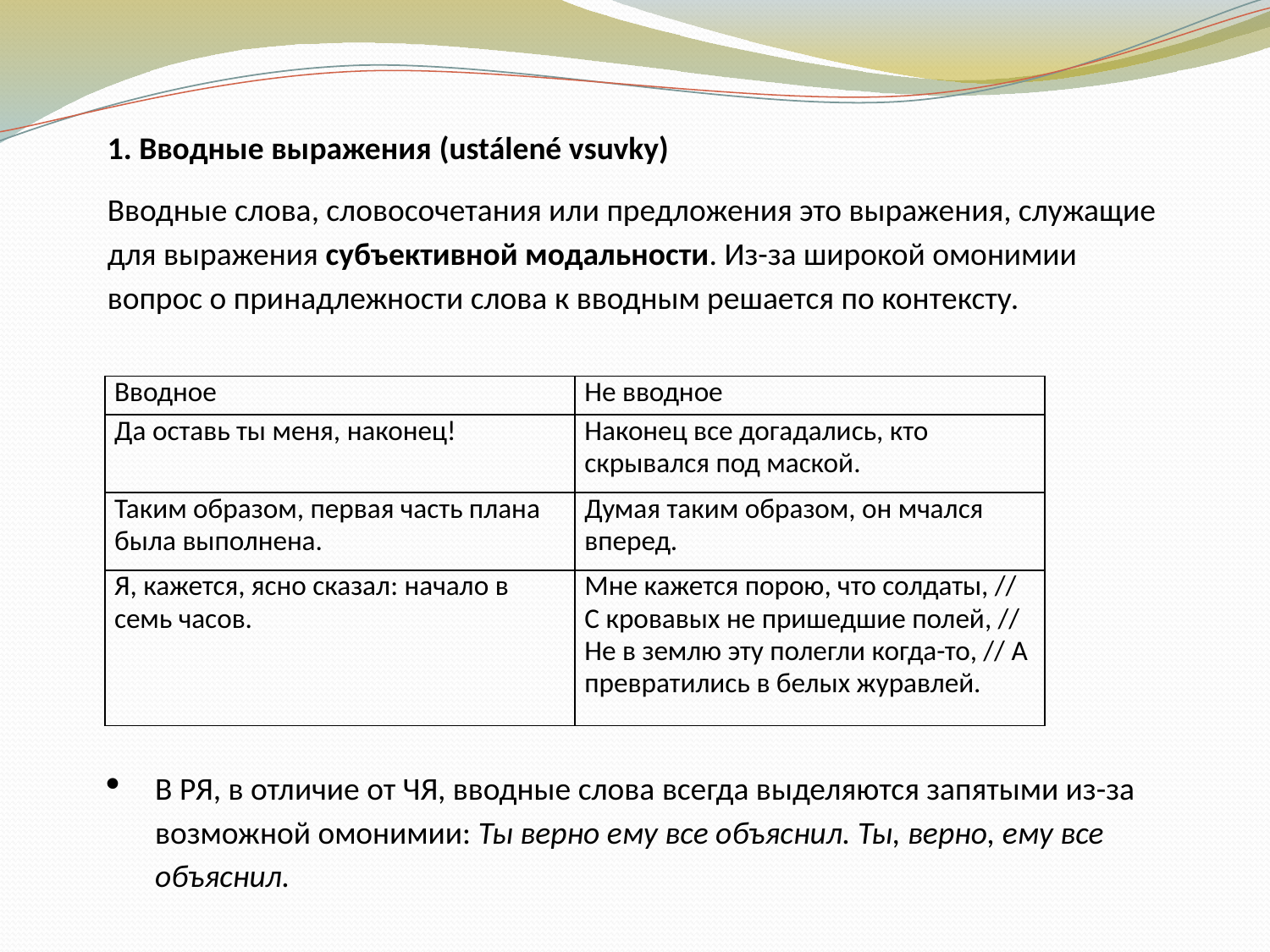

1. Вводные выражения (ustálené vsuvky)
Вводные слова, словосочетания или предложения это выражения, служащие для выражения субъективной модальности. Из-за широкой омонимии вопрос о принадлежности слова к вводным решается по контексту.

В РЯ, в отличие от ЧЯ, вводные слова всегда выделяются запятыми из-за возможной омонимии: Ты верно ему все объяснил. Ты, верно, ему все объяснил.
| Вводное | Не вводное |
| --- | --- |
| Да оставь ты меня, наконец! | Наконец все догадались, кто скрывался под маской. |
| Таким образом, первая часть плана была выполнена. | Думая таким образом, он мчался вперед. |
| Я, кажется, ясно сказал: начало в семь часов. | Мне кажется порою, что солдаты, // С кровавых не пришедшие полей, // Не в землю эту полегли когда-то, // А превратились в белых журавлей. |